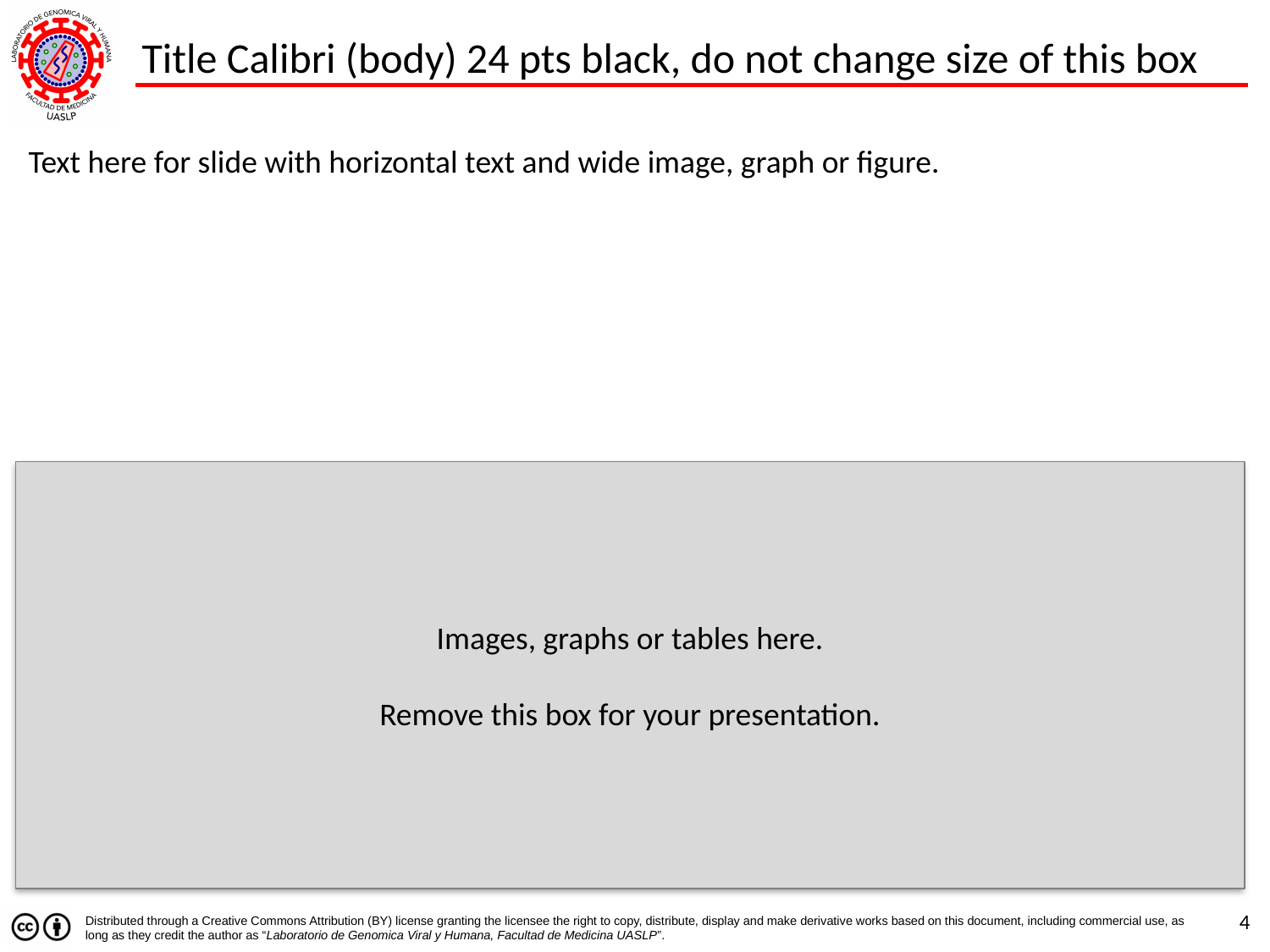

Title Calibri (body) 24 pts black, do not change size of this box
Text here for slide with horizontal text and wide image, graph or figure.

Images, graphs or tables here.
Remove this box for your presentation.